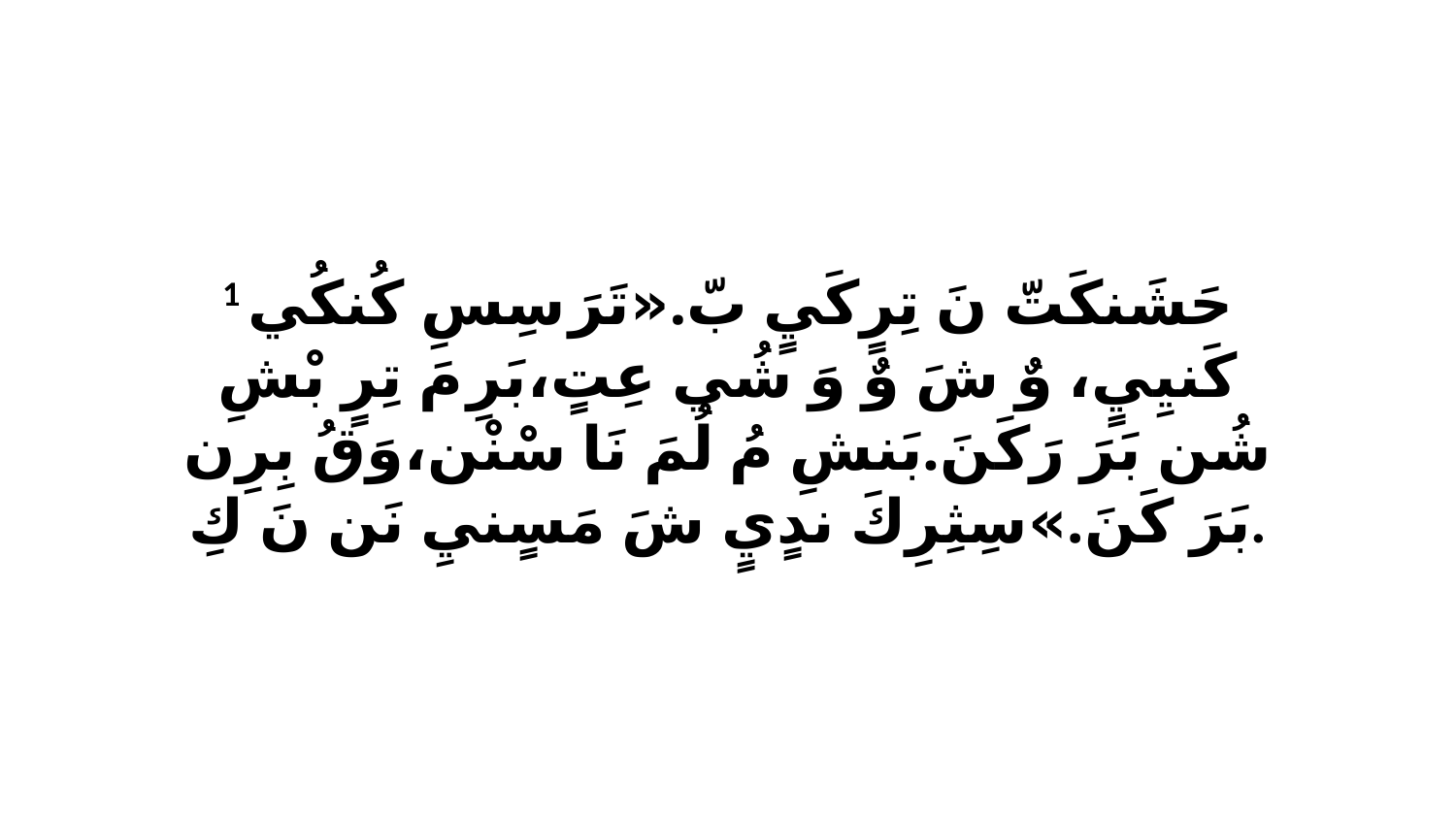

1 حَشَنكَتّ نَ تِرٍكَيٍ بّ.«تَرَ سِسِ كُنكُي كَنيِيٍ، وٌ شَ وٌ وَ شُي عِتٍ،بَرِ مَ تِرٍ بْشِ شُن بَرَ رَكَنَ.بَنشِ مُ لُمَ نَا سْنْن،وَقُ بِرِن بَرَ كَنَ.»سِثِرِكَ ندٍيٍ شَ مَسٍنيِ نَن نَ كِ.